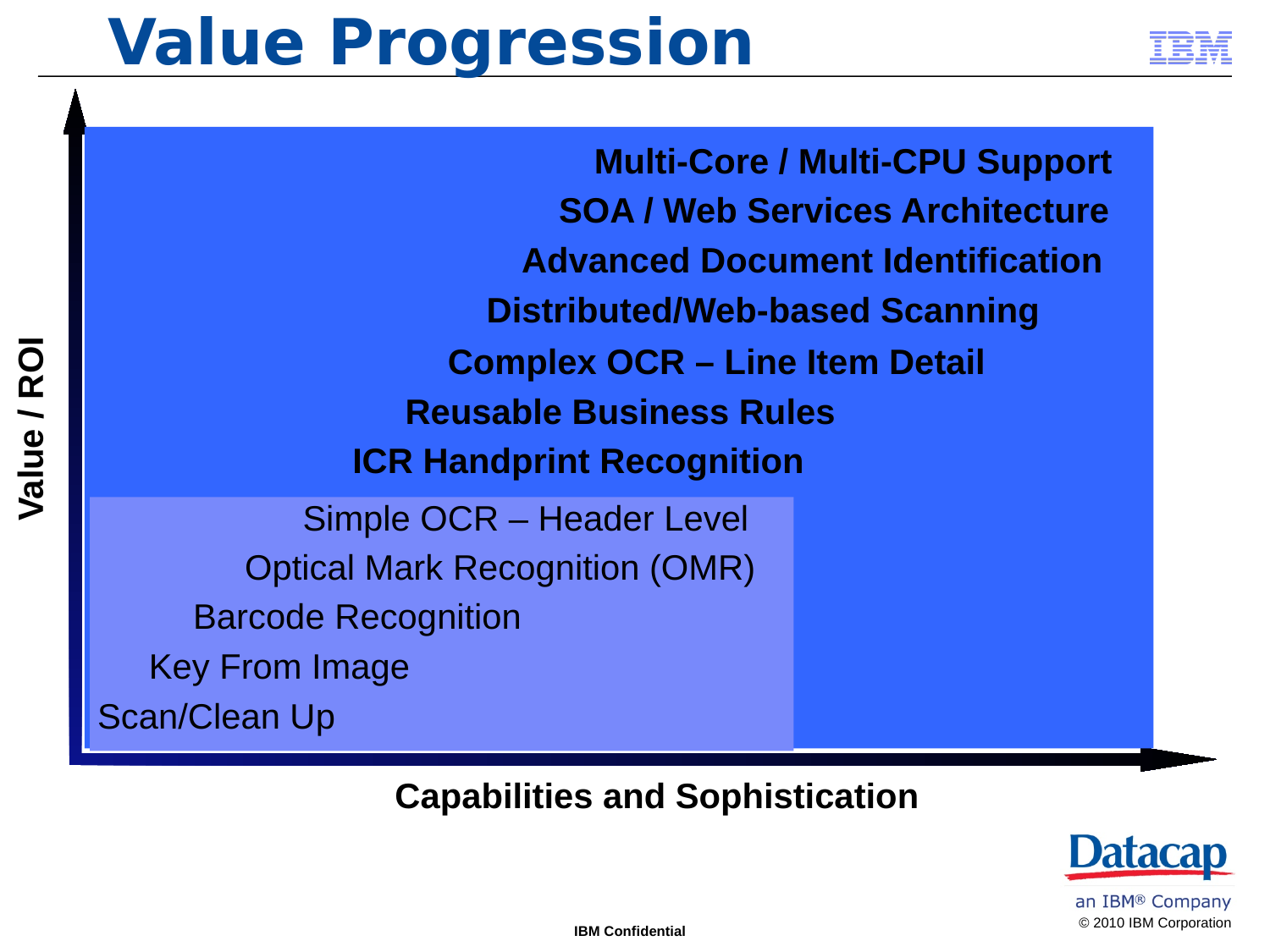

Value Progression

Multi-Core / Multi-CPU Support
SOA / Web Services Architecture
Advanced Document Identification
Distributed/Web-based Scanning
Complex OCR – Line Item Detail
Reusable Business Rules
ICR Handprint Recognition
Value / ROI

Simple OCR – Header Level

Optical Mark Recognition (OMR)
Barcode Recognition
Key From Image
Scan/Clean Up

Capabilities and Sophistication